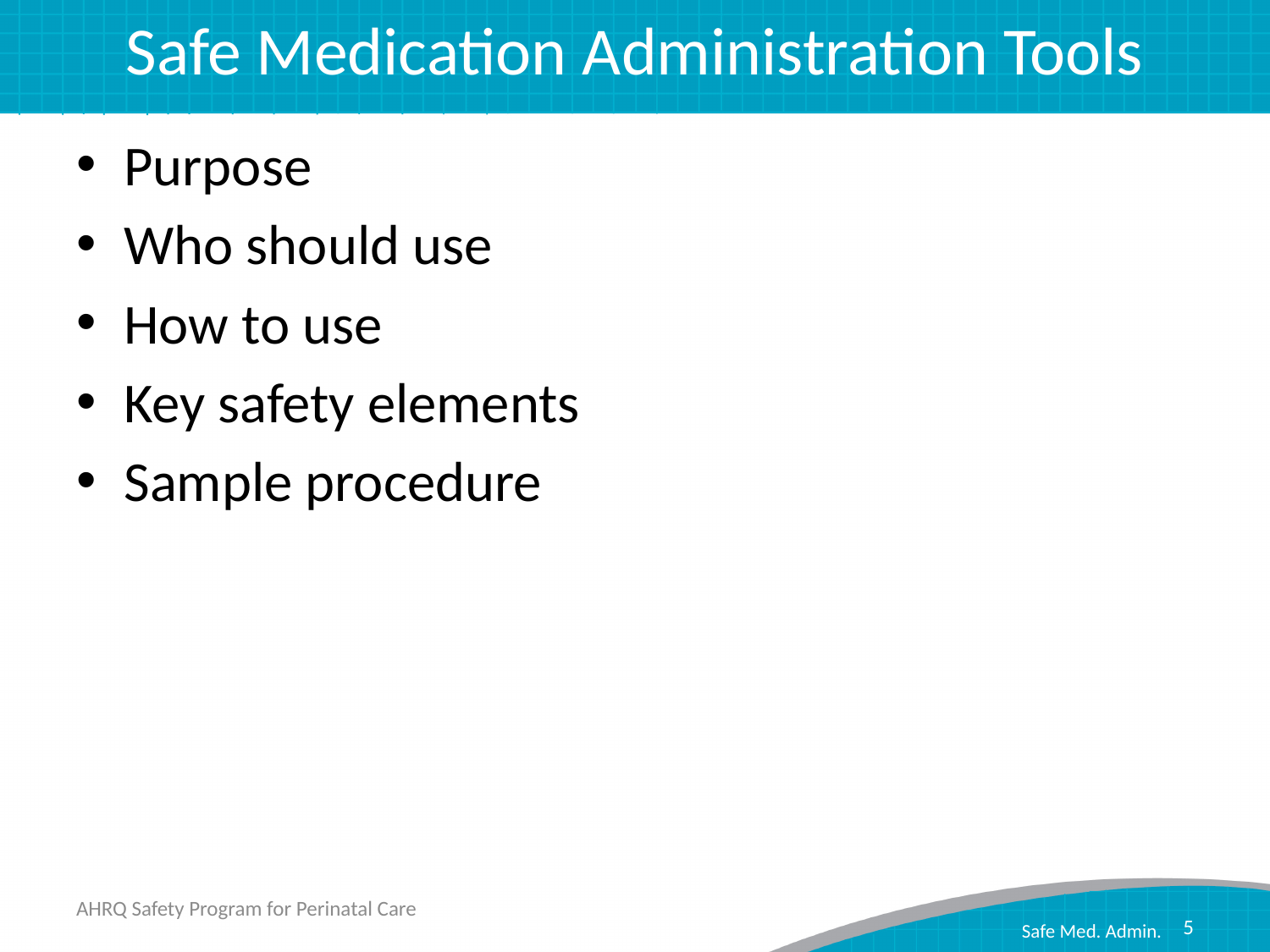

# Safe Medication Administration Tools
Purpose
Who should use
How to use
Key safety elements
Sample procedure
AHRQ Safety Program for Perinatal Care
5